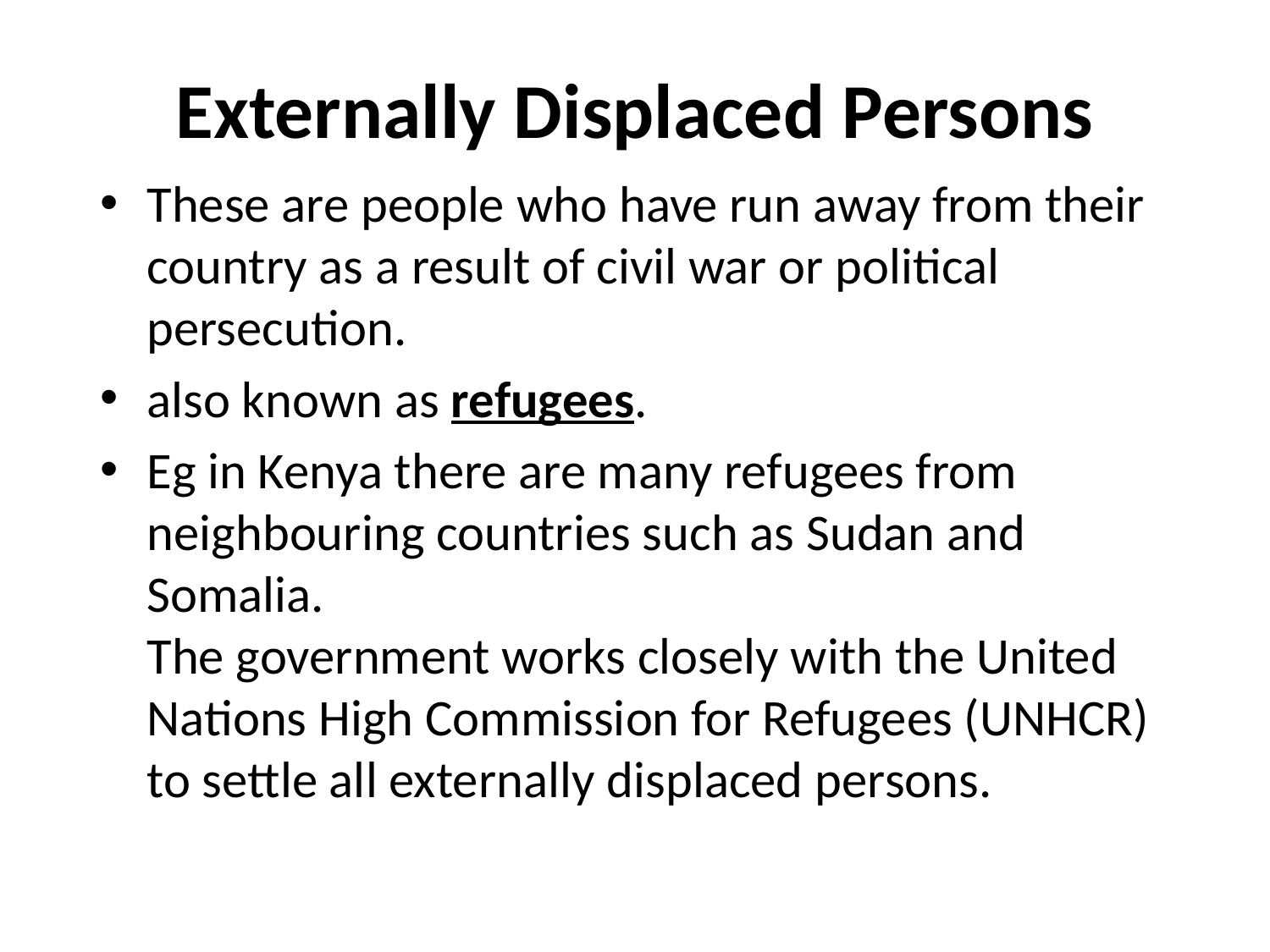

# Externally Displaced Persons
These are people who have run away from their country as a result of civil war or political persecution.
also known as refugees.
Eg in Kenya there are many refugees from neighbouring countries such as Sudan and Somalia.
The government works closely with the United Nations High Commission for Refugees (UNHCR) to settle all externally displaced persons.